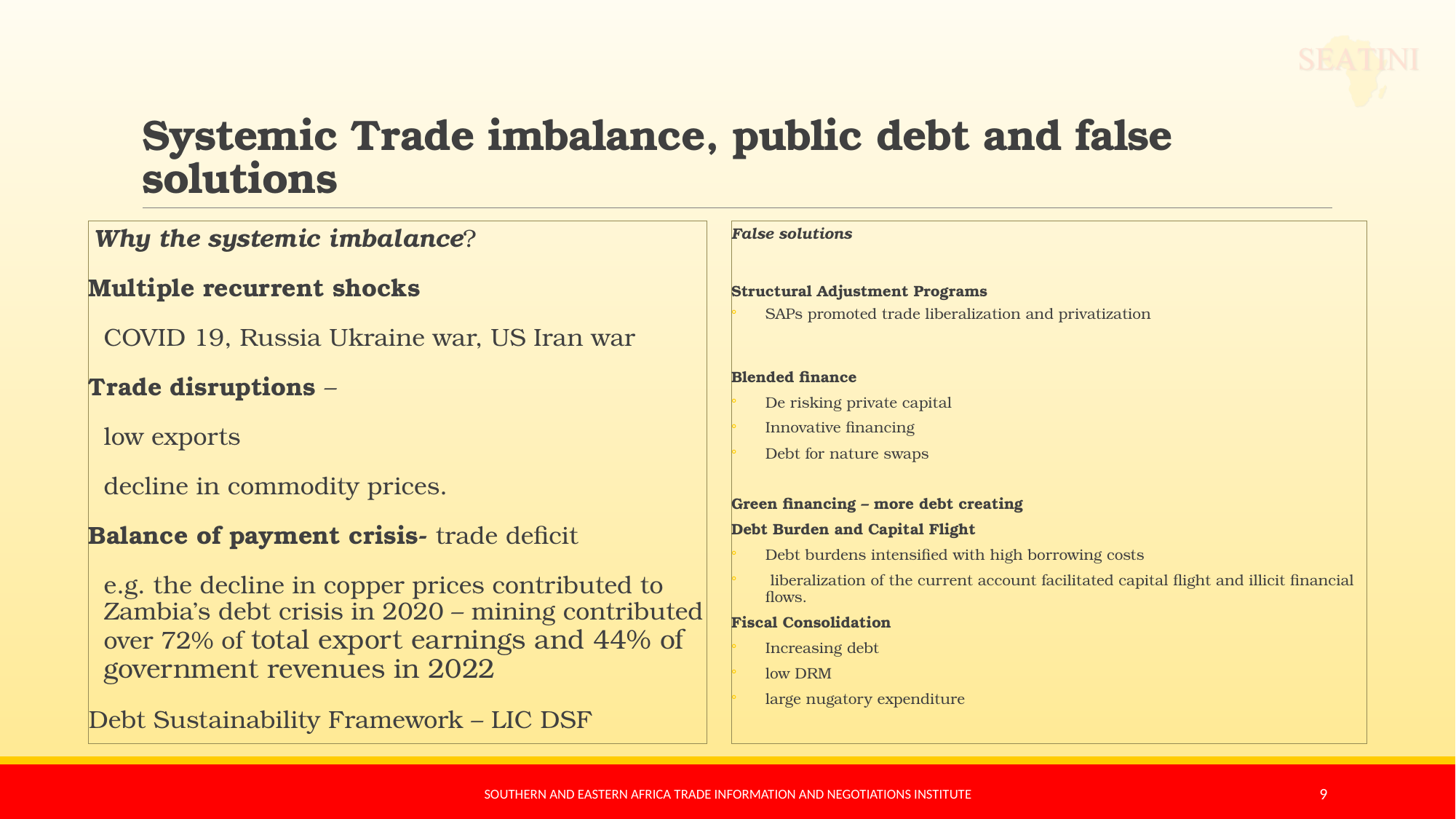

# Systemic Trade imbalance, public debt and false solutions
False solutions
Structural Adjustment Programs
SAPs promoted trade liberalization and privatization

Blended finance
De risking private capital
Innovative financing
Debt for nature swaps

Green financing – more debt creating
Debt Burden and Capital Flight
Debt burdens intensified with high borrowing costs
 liberalization of the current account facilitated capital flight and illicit financial flows.
Fiscal Consolidation
Increasing debt
low DRM
large nugatory expenditure
 Why the systemic imbalance?
Multiple recurrent shocks
COVID 19, Russia Ukraine war, US Iran war
Trade disruptions –
low exports
decline in commodity prices.
Balance of payment crisis- trade deficit
e.g. the decline in copper prices contributed to Zambia’s debt crisis in 2020 – mining contributed over 72% of total export earnings and 44% of government revenues in 2022
Debt Sustainability Framework – LIC DSF

Southern and Eastern Africa Trade Information and Negotiations Institute
9